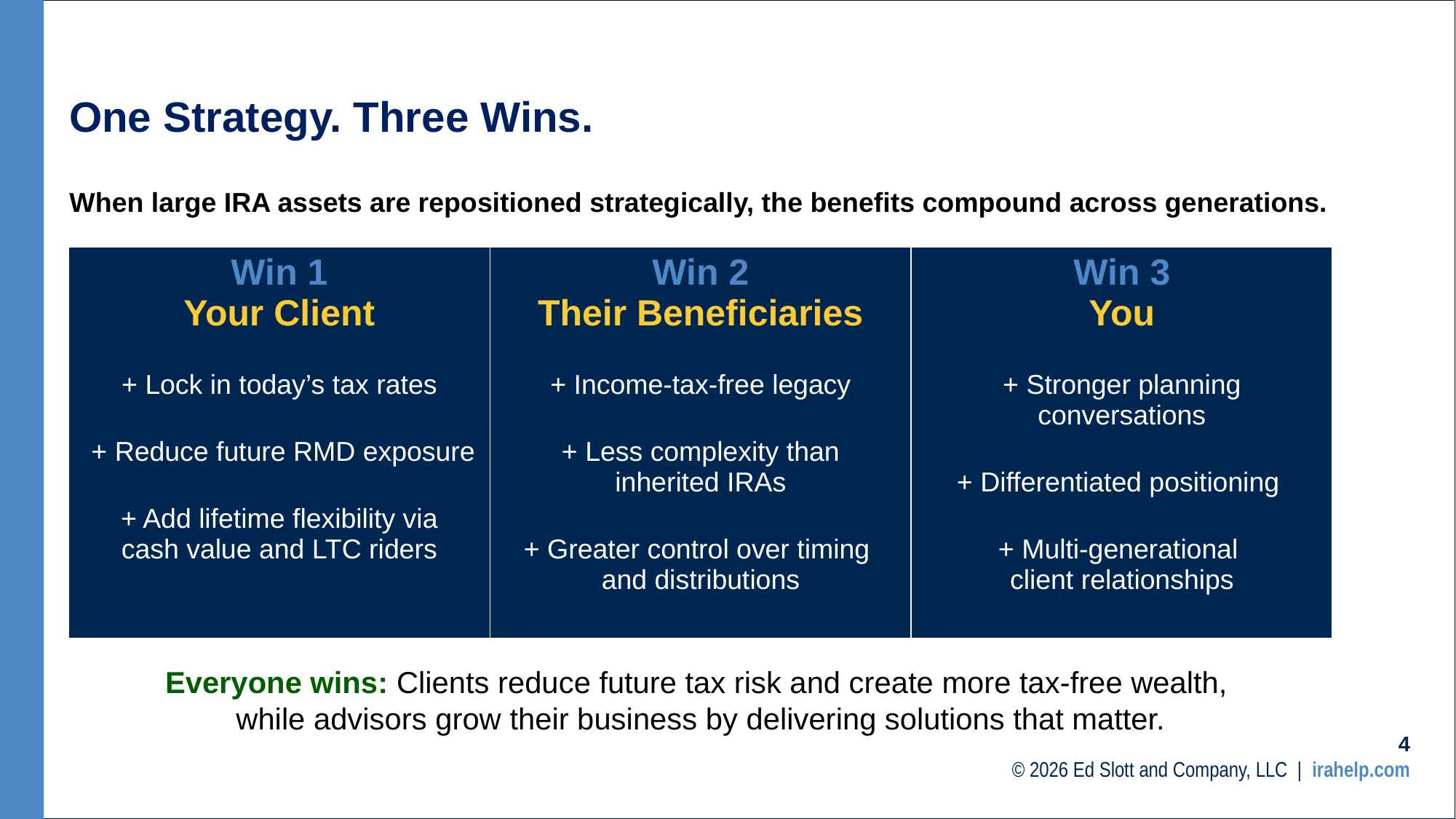

# One Strategy. Three Wins.
When large IRA assets are repositioned strategically, the benefits compound across generations.
| Win 1 Your Client + Lock in today’s tax rates + Reduce future RMD exposure + Add lifetime flexibility via cash value and LTC riders | Win 2 Their Beneficiaries + Income-tax-free legacy + Less complexity than inherited IRAs + Greater control over timing and distributions | Win 3 You + Stronger planning conversations + Differentiated positioning + Multi-generational client relationships |
| --- | --- | --- |
Everyone wins: Clients reduce future tax risk and create more tax-free wealth,
while advisors grow their business by delivering solutions that matter.